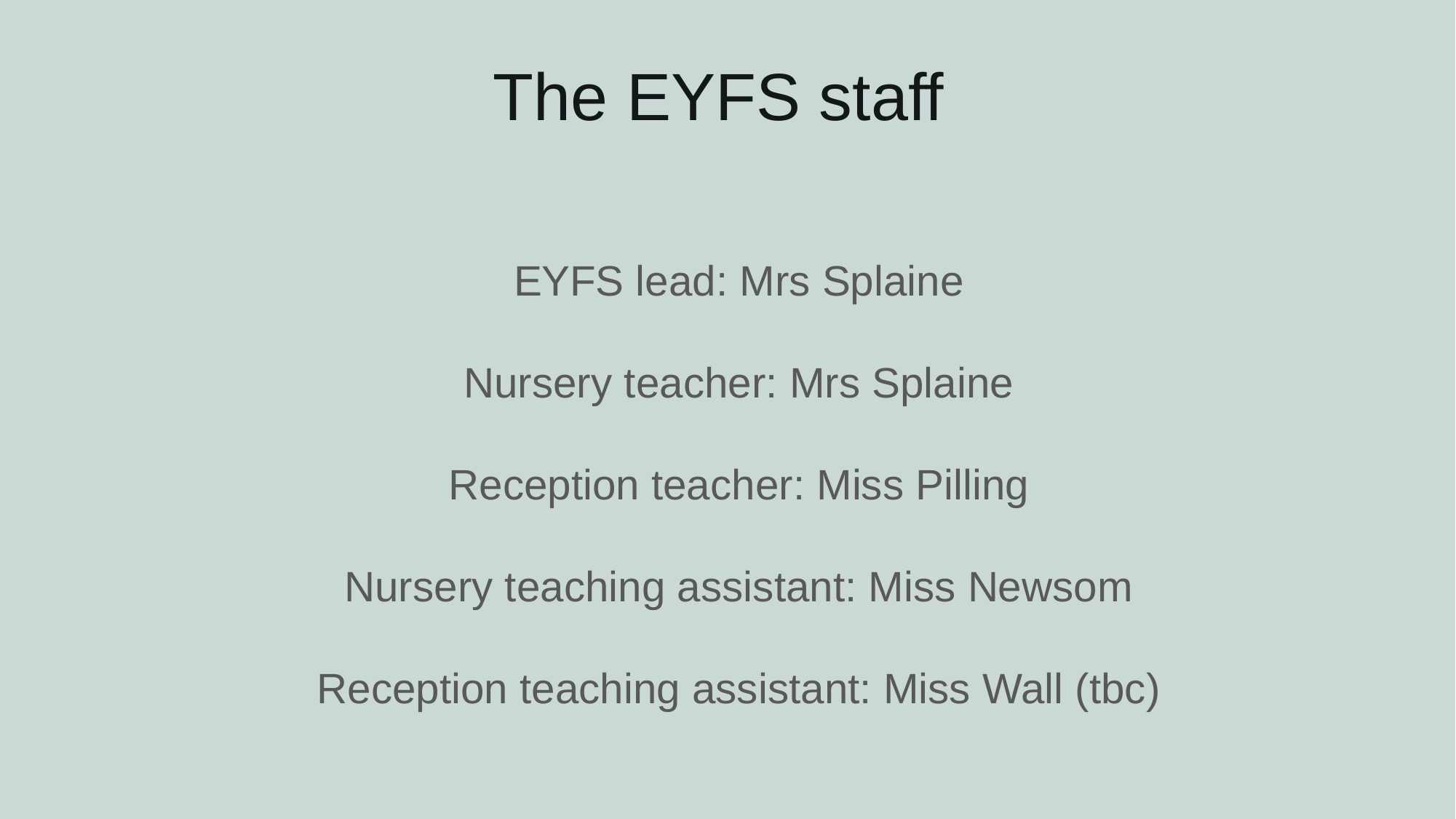

The EYFS staff

EYFS lead: Mrs Splaine

Nursery teacher: Mrs Splaine

Reception teacher: Miss Pilling

Nursery teaching assistant: Miss Newsom

Reception teaching assistant: Miss Wall (tbc)